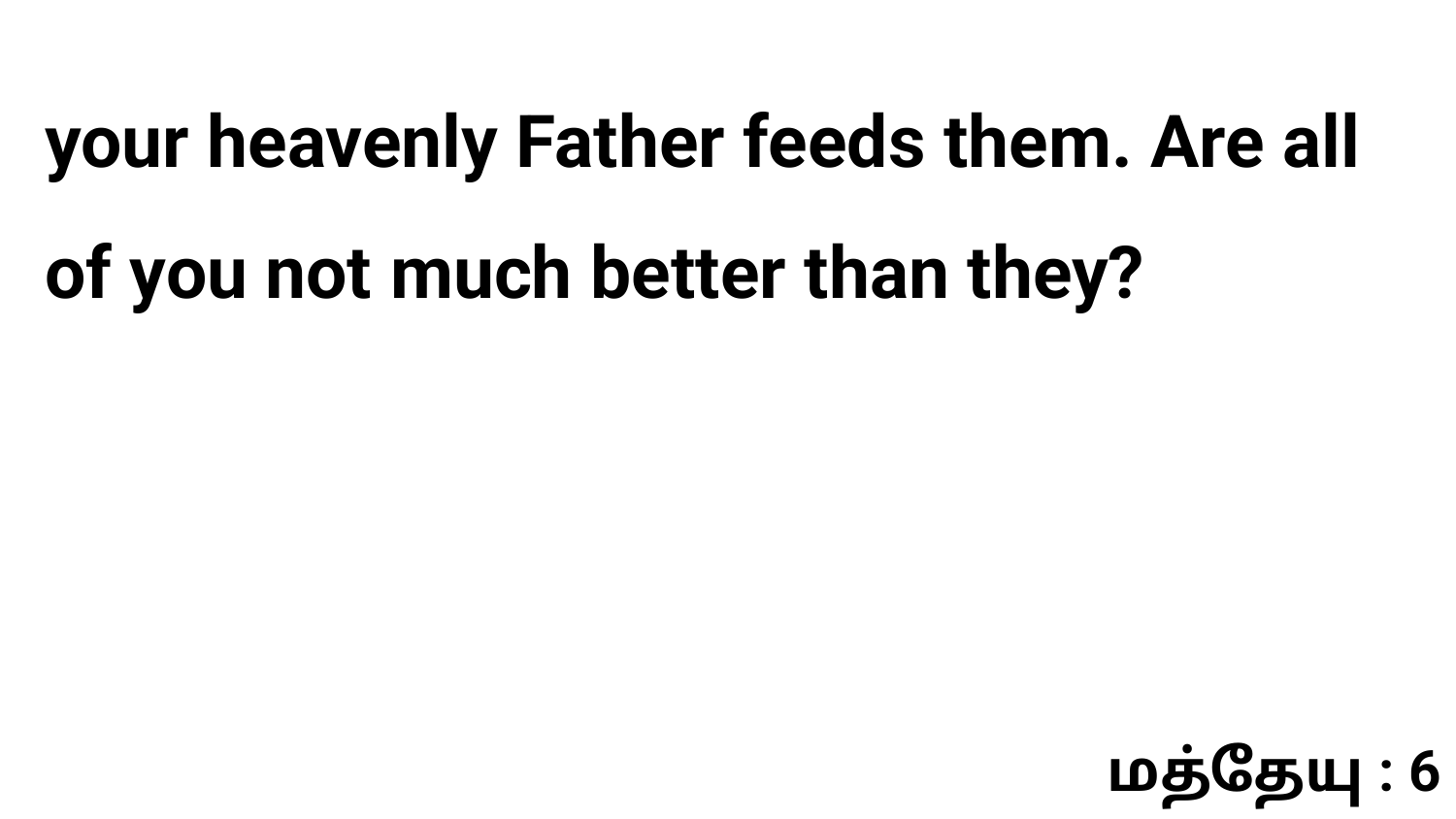

your heavenly Father feeds them. Are all of you not much better than they?
மத்தேயு : 6